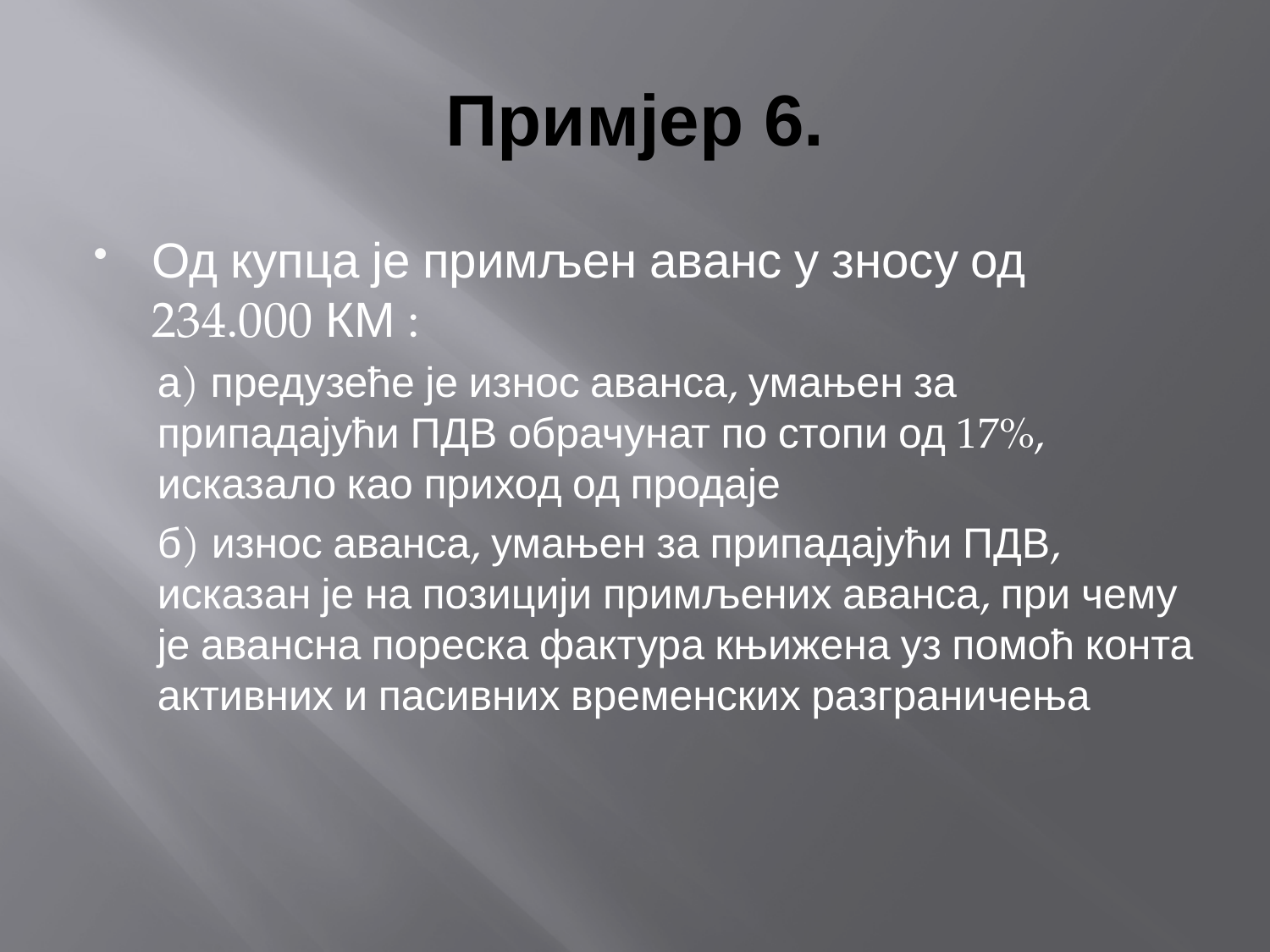

# Примјер 6.
Од купца је примљен аванс у зносу од 234.000 КМ :
а) предузеће је износ аванса, умањен за припадајући ПДВ обрачунат по стопи од 17%, исказало као приход од продаје
б) износ аванса, умањен за припадајући ПДВ, исказан је на позицији примљених аванса, при чему је авансна пореска фактура књижена уз помоћ конта активних и пасивних временских разграничења